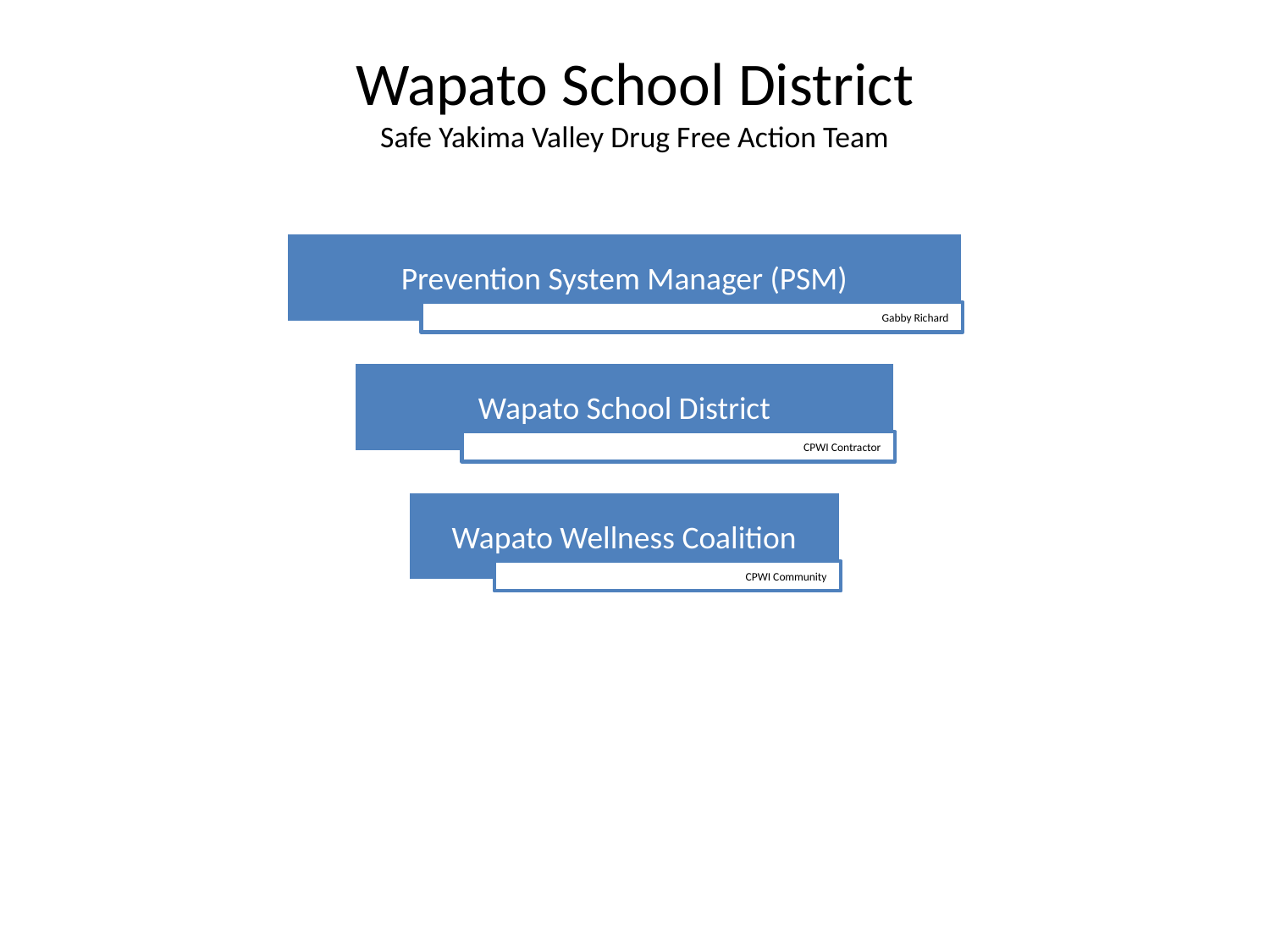

# Wapato School District Safe Yakima Valley Drug Free Action Team
Prevention System Manager (PSM)
Gabby Richard
Wapato School District
CPWI Contractor
Wapato Wellness Coalition
CPWI Community